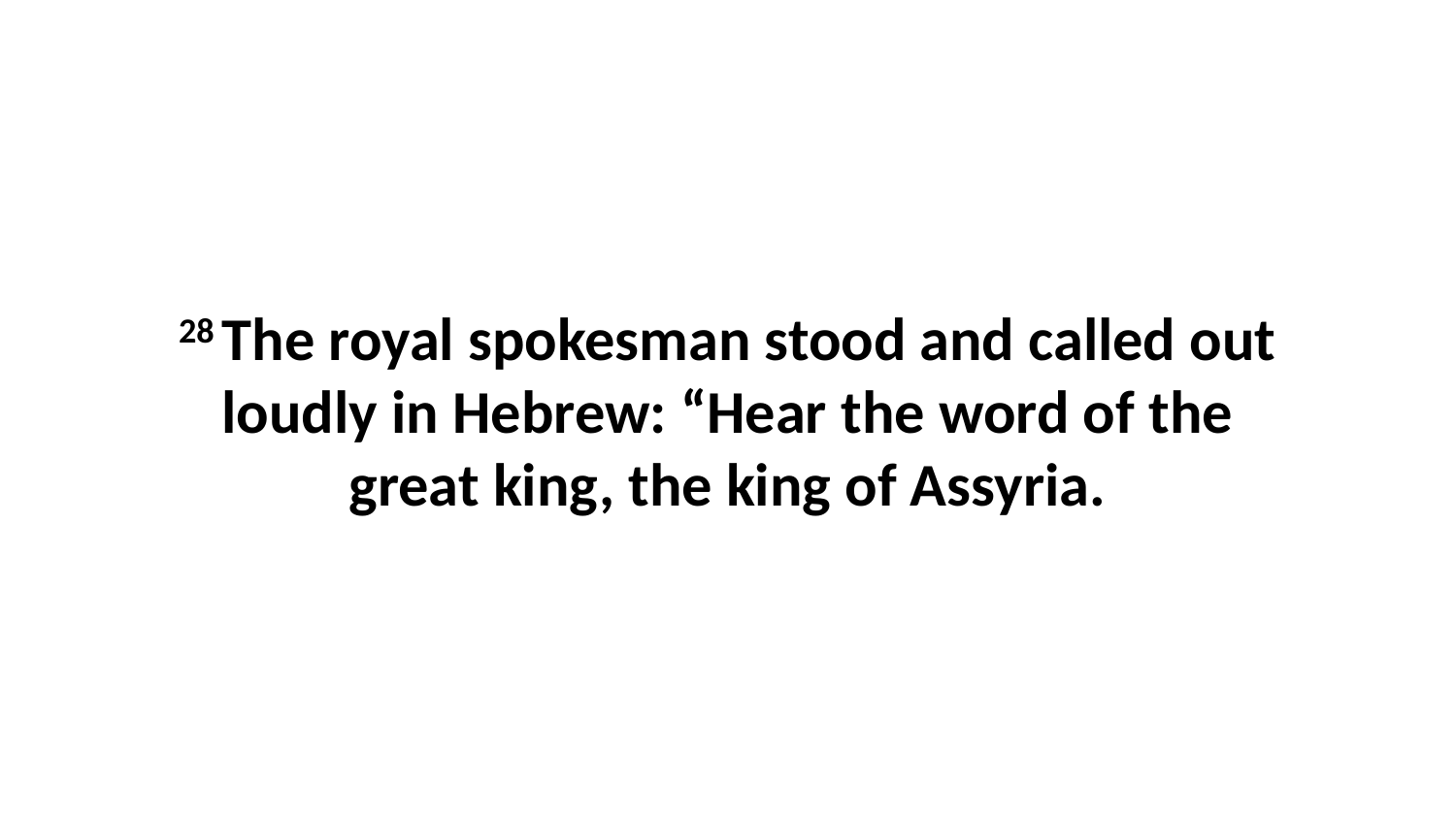

28 The royal spokesman stood and called out loudly in Hebrew: “Hear the word of the great king, the king of Assyria.